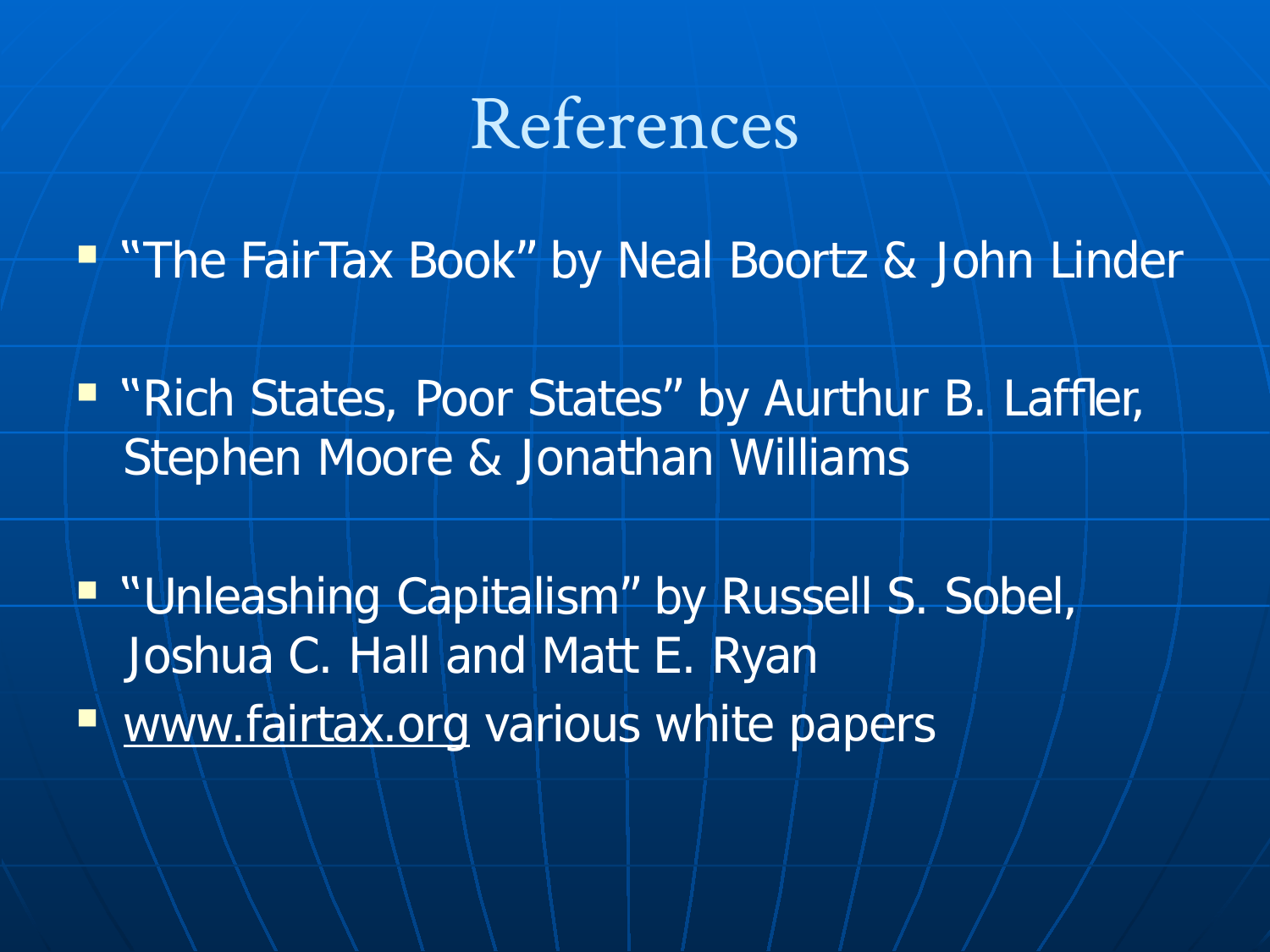

# References
“The FairTax Book” by Neal Boortz & John Linder

“Rich States, Poor States” by Aurthur B. Laffler, Stephen Moore & Jonathan Williams

“Unleashing Capitalism” by Russell S. Sobel, Joshua C. Hall and Matt E. Ryan
www.fairtax.org various white papers